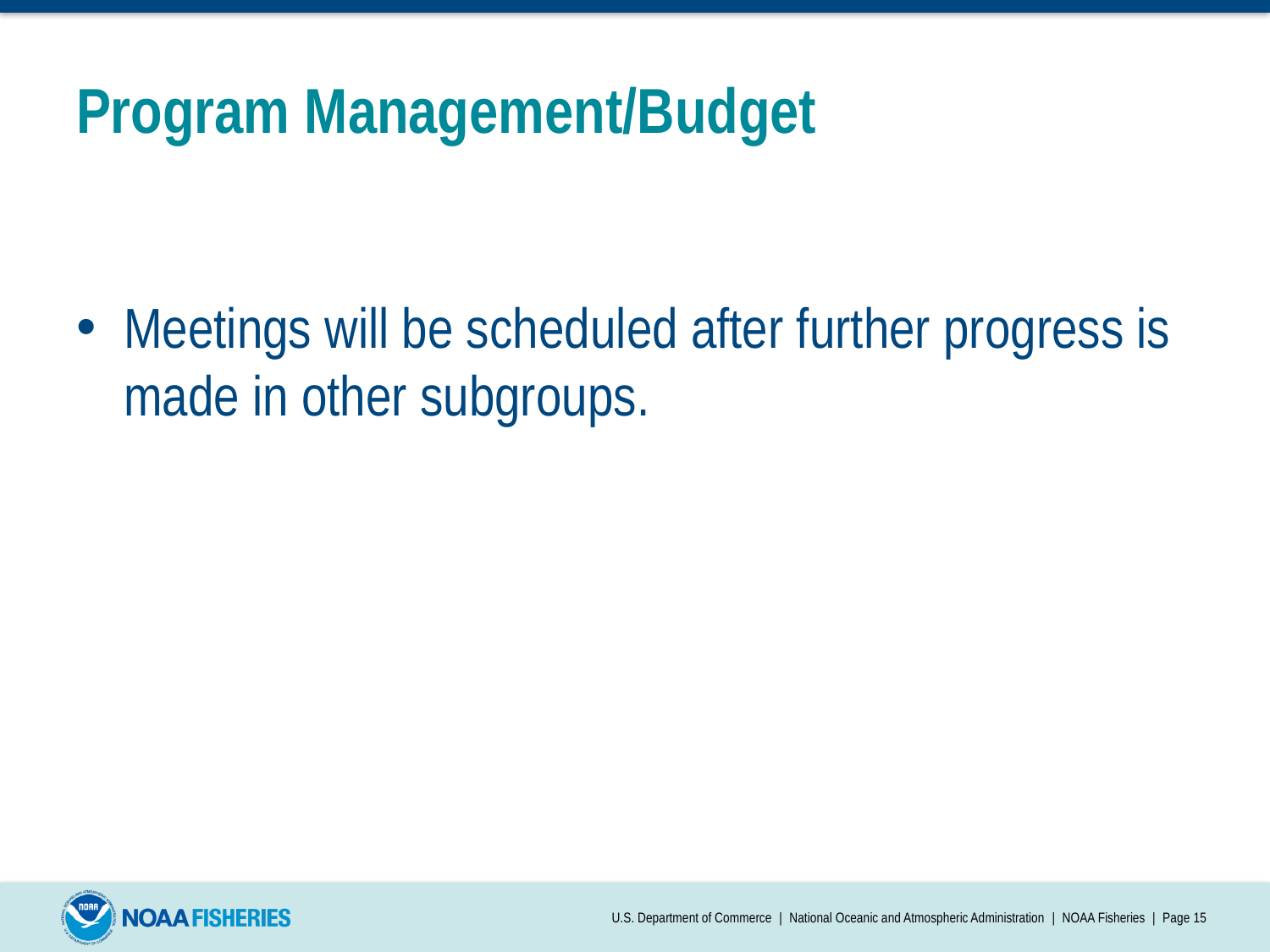

# Program Management/Budget
Meetings will be scheduled after further progress is made in other subgroups.
U.S. Department of Commerce | National Oceanic and Atmospheric Administration | NOAA Fisheries | Page 15